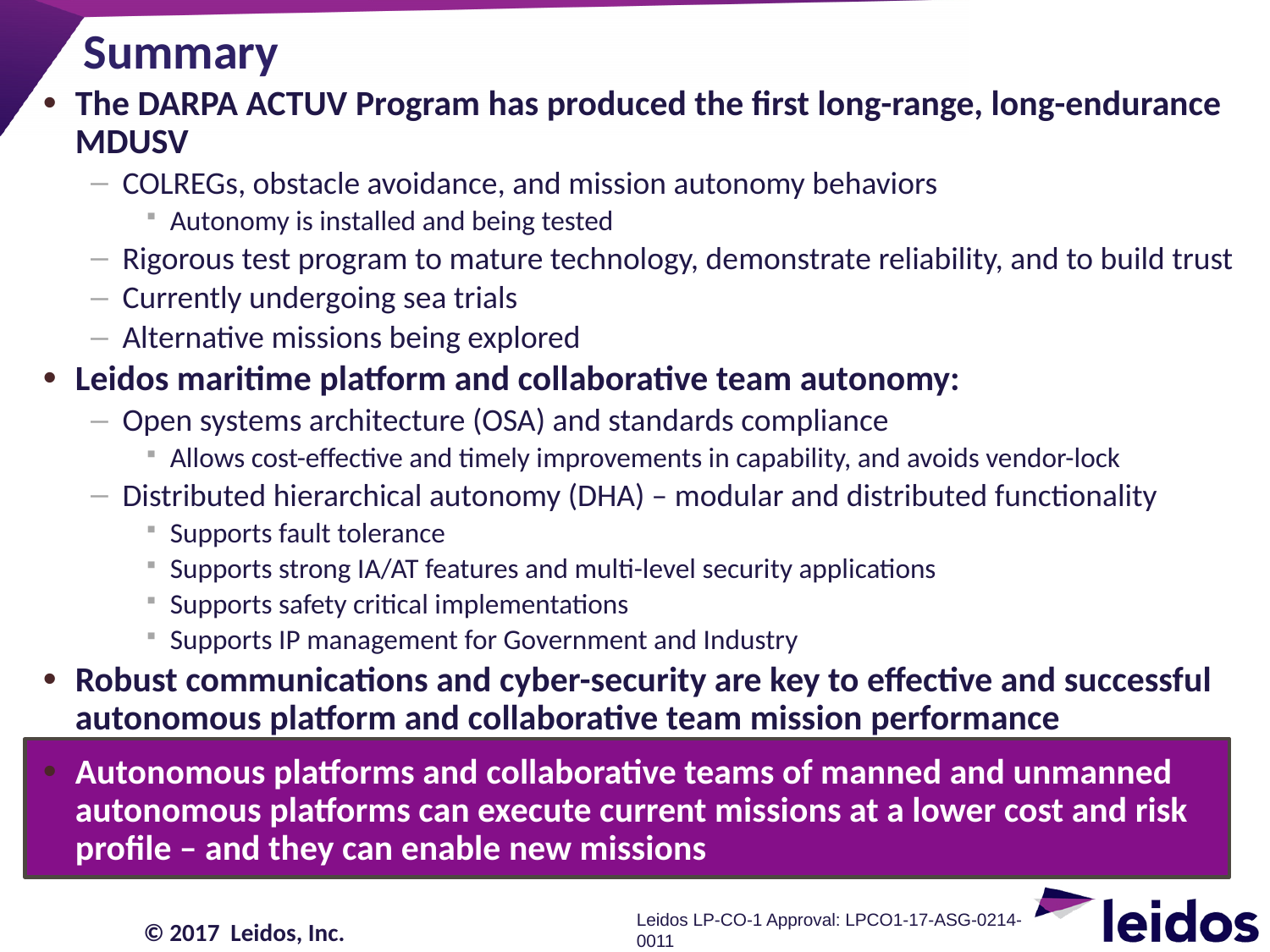

# Summary
The DARPA ACTUV Program has produced the first long-range, long-endurance MDUSV
COLREGs, obstacle avoidance, and mission autonomy behaviors
Autonomy is installed and being tested
Rigorous test program to mature technology, demonstrate reliability, and to build trust
Currently undergoing sea trials
Alternative missions being explored
Leidos maritime platform and collaborative team autonomy:
Open systems architecture (OSA) and standards compliance
Allows cost-effective and timely improvements in capability, and avoids vendor-lock
Distributed hierarchical autonomy (DHA) – modular and distributed functionality
Supports fault tolerance
Supports strong IA/AT features and multi-level security applications
Supports safety critical implementations
Supports IP management for Government and Industry
Robust communications and cyber-security are key to effective and successful autonomous platform and collaborative team mission performance

Autonomous platforms and collaborative teams of manned and unmanned autonomous platforms can execute current missions at a lower cost and risk profile – and they can enable new missions